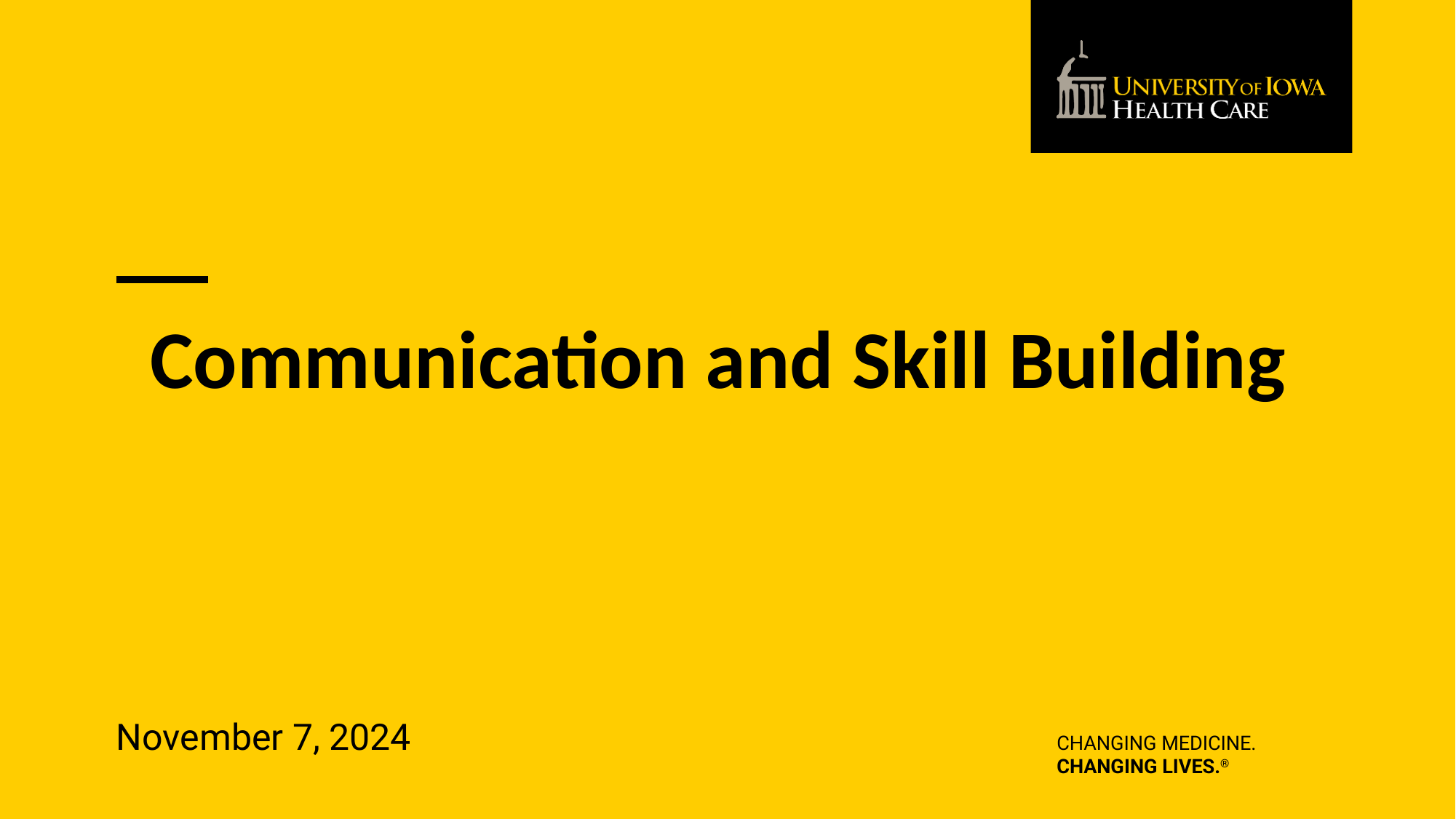

# Communication and Skill Building
November 7, 2024